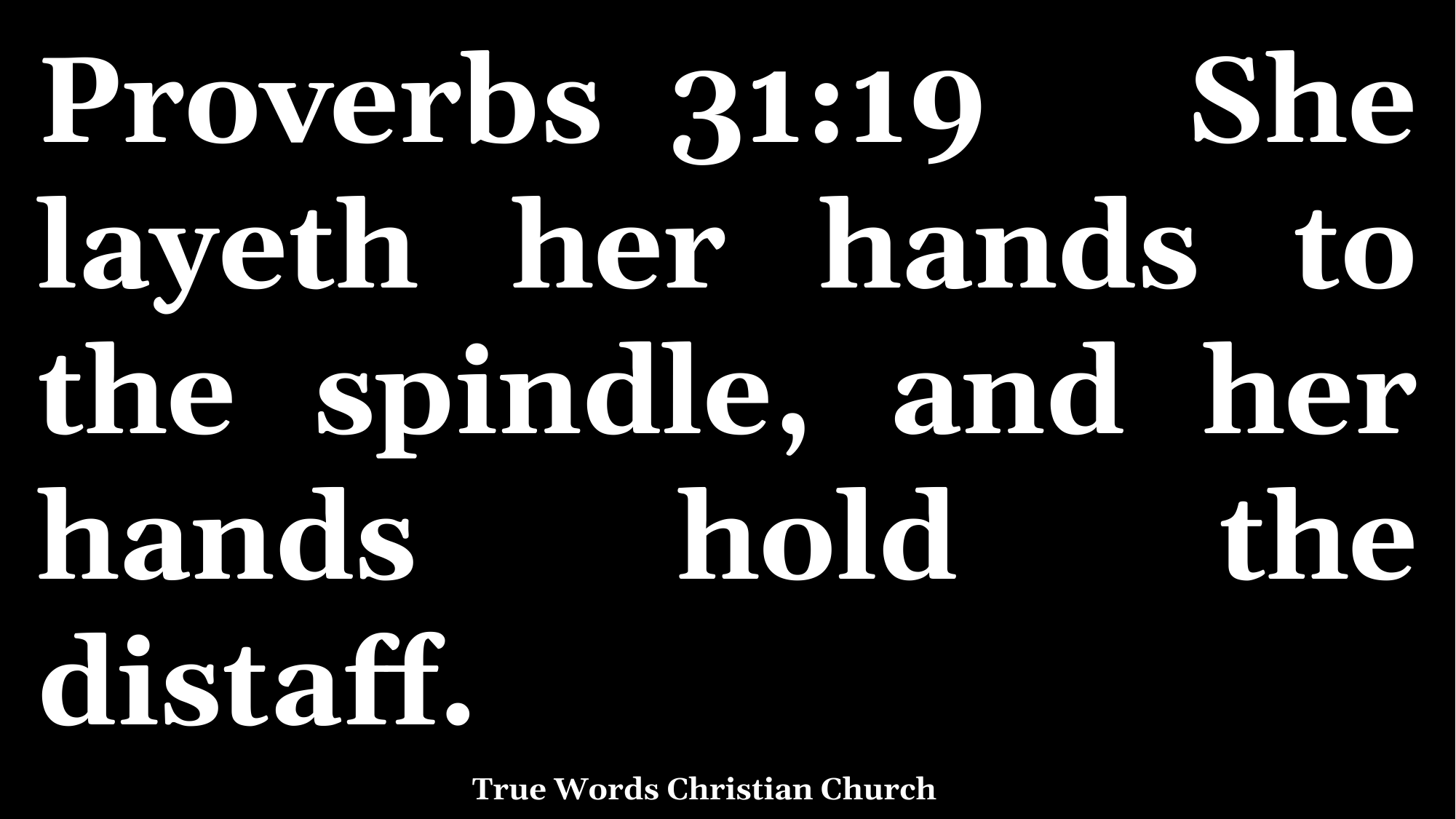

Proverbs 31:19   She layeth her hands to the spindle, and her hands hold the distaff.
True Words Christian Church